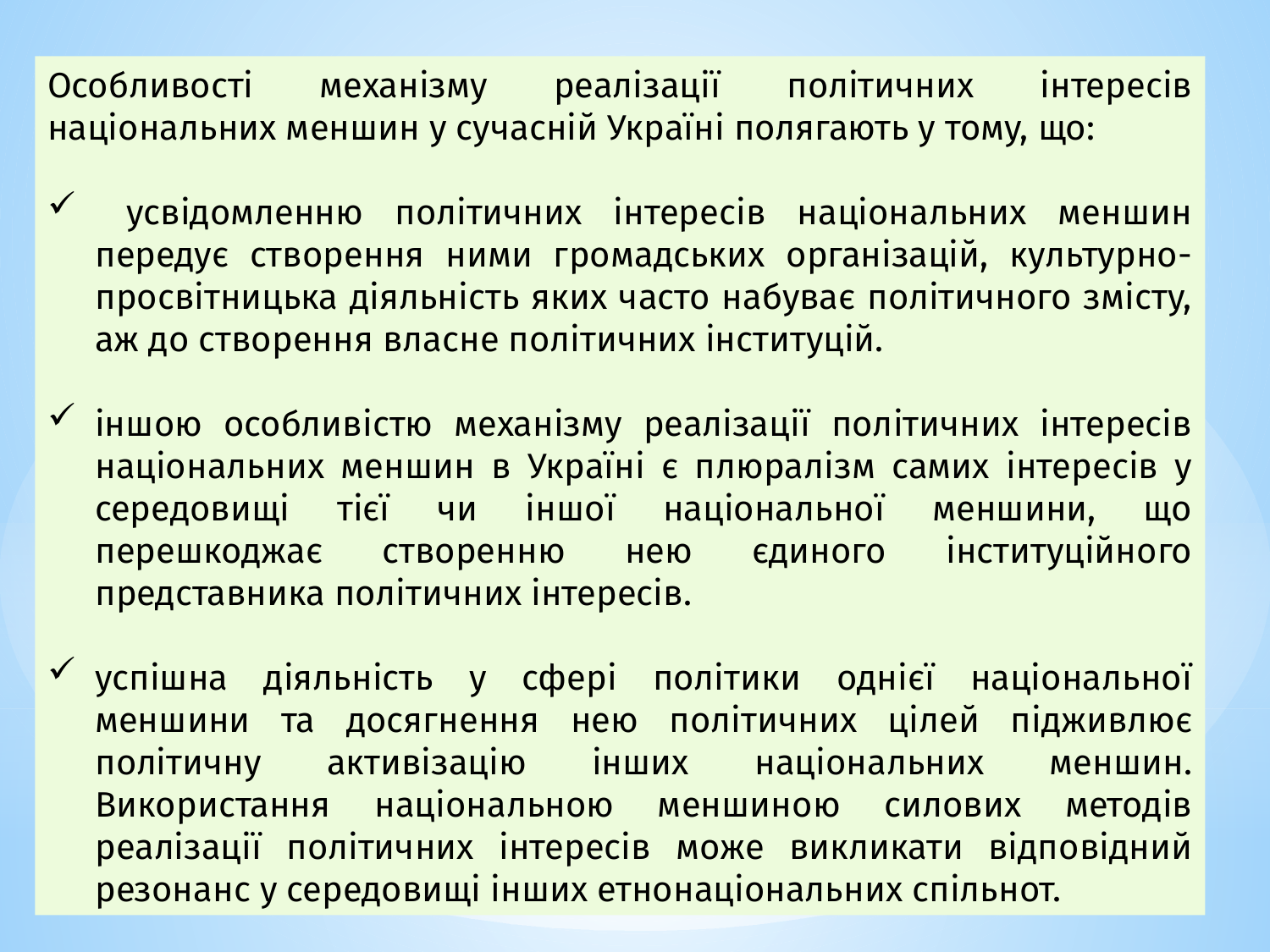

Особливості механізму реалізації політичних інтересів національних меншин у сучасній Україні полягають у тому, що:

 усвідомленню політичних інтересів національних меншин передує створення ними громадських організацій, культурно-просвітницька діяльність яких часто набуває політичного змісту, аж до створення власне політичних інституцій.

іншою особливістю механізму реалізації політичних інтересів національних меншин в Україні є плюралізм самих інтересів у середовищі тієї чи іншої національної меншини, що перешкоджає створенню нею єдиного інституційного представника політичних інтересів.

успішна діяльність у сфері політики однієї національної меншини та досягнення нею політичних цілей підживлює політичну активізацію інших національних меншин. Використання національною меншиною силових методів реалізації політичних інтересів може викликати відповідний резонанс у середовищі інших етнонаціональних спільнот.